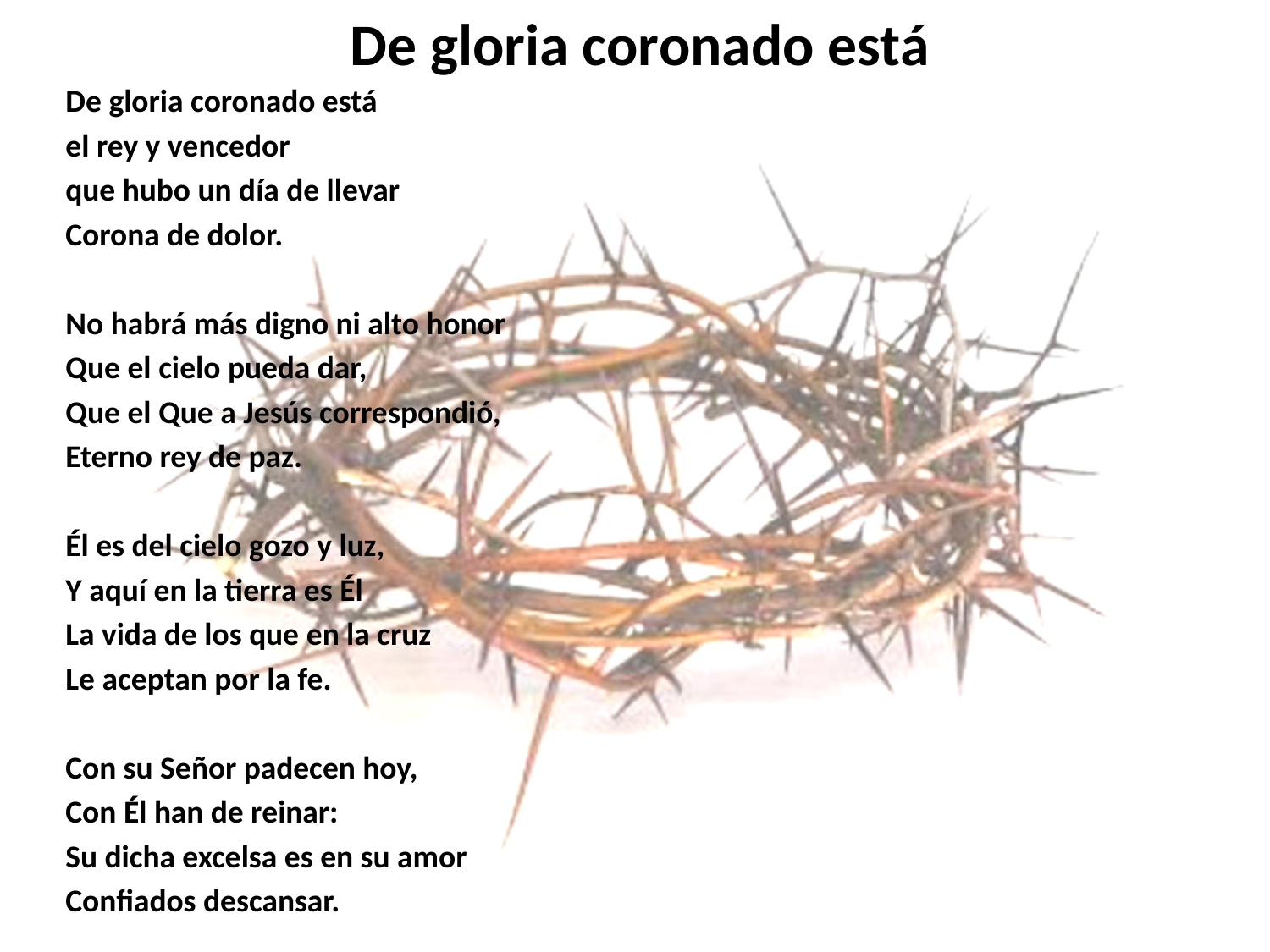

# De gloria coronado está
De gloria coronado está
el rey y vencedor
que hubo un día de llevar
Corona de dolor.

No habrá más digno ni alto honor
Que el cielo pueda dar,
Que el Que a Jesús correspondió,
Eterno rey de paz.

Él es del cielo gozo y luz,
Y aquí en la tierra es Él
La vida de los que en la cruz
Le aceptan por la fe.

Con su Señor padecen hoy,
Con Él han de reinar:
Su dicha excelsa es en su amor
Confiados descansar.